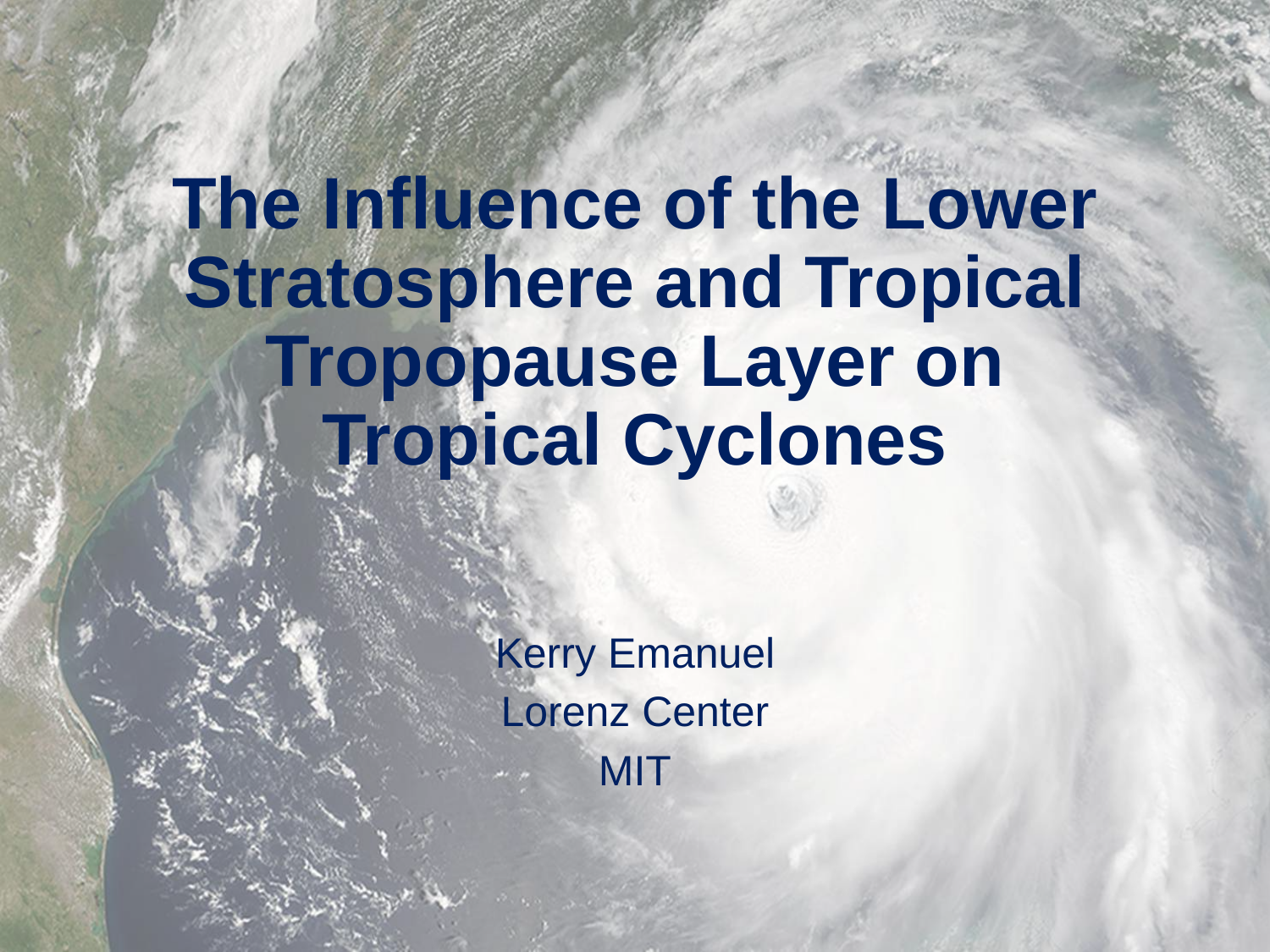

# The Influence of the Lower Stratosphere and Tropical Tropopause Layer on Tropical Cyclones
Kerry Emanuel
Lorenz Center
MIT